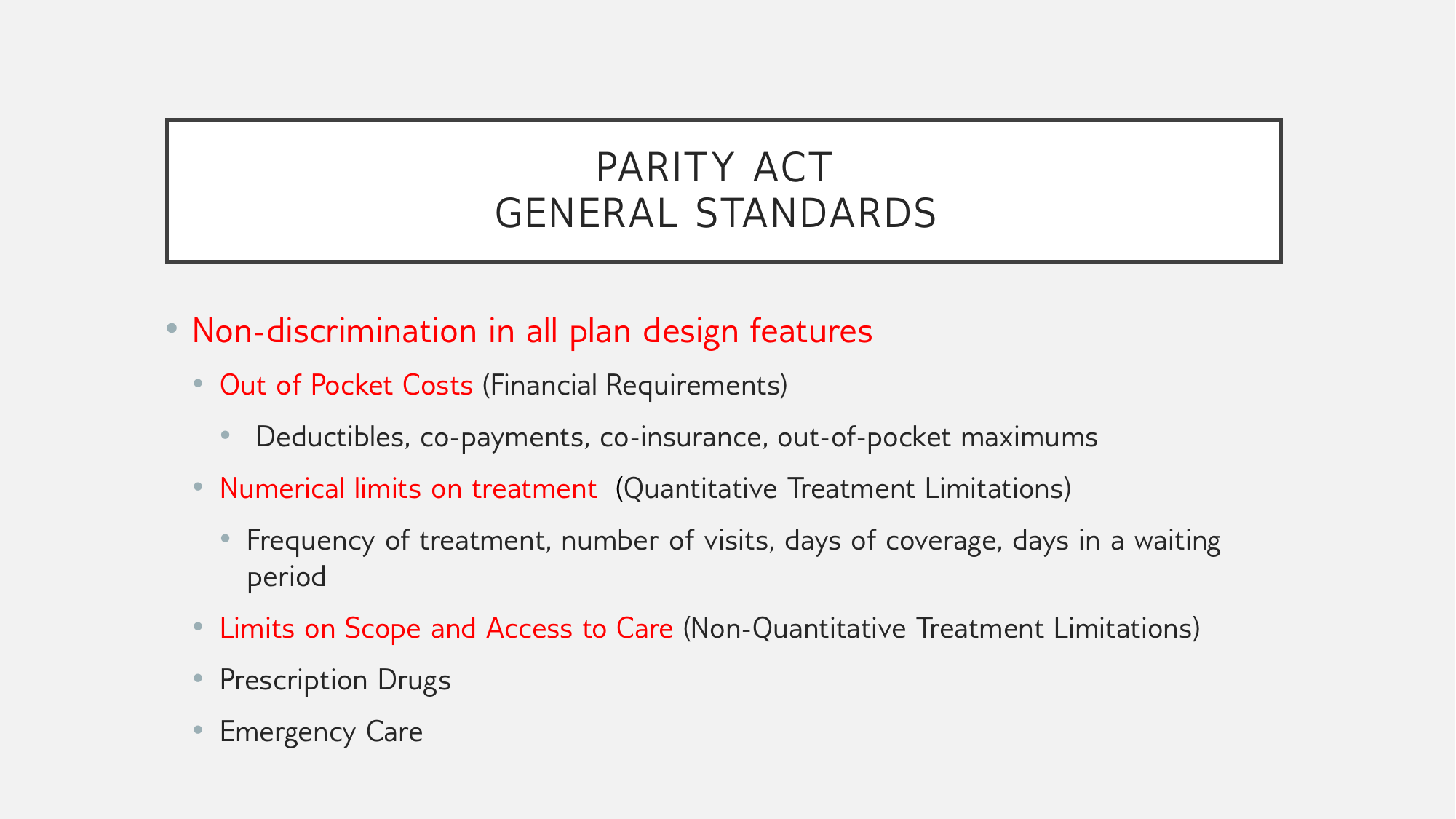

# Parity Act General Standards
Non-discrimination in all plan design features
Out of Pocket Costs (Financial Requirements)
 Deductibles, co-payments, co-insurance, out-of-pocket maximums
Numerical limits on treatment  (Quantitative Treatment Limitations)
Frequency of treatment, number of visits, days of coverage, days in a waiting period
Limits on Scope and Access to Care (Non-Quantitative Treatment Limitations)
Prescription Drugs
Emergency Care